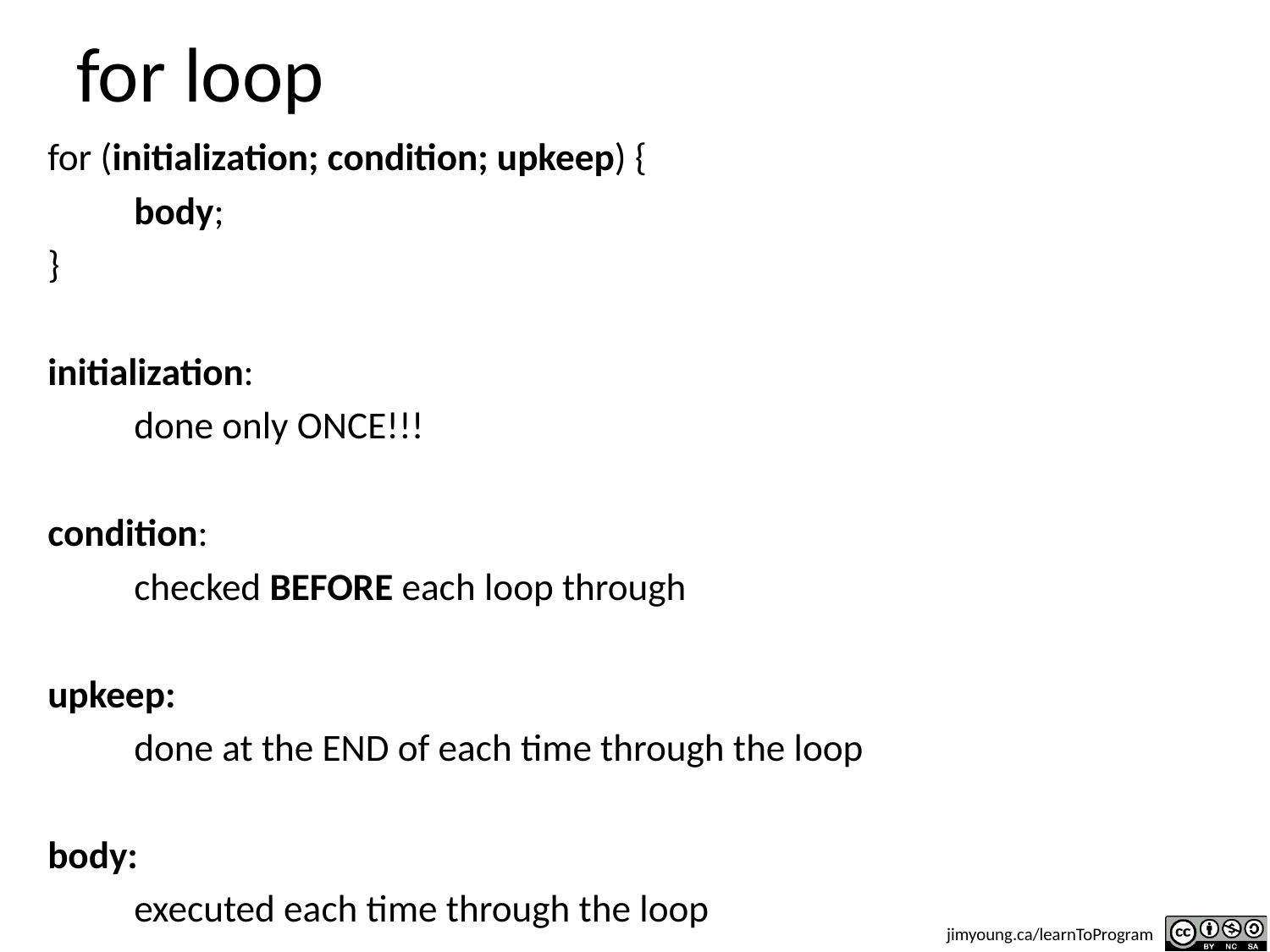

# for loop
for (initialization; condition; upkeep) {
	body;
}

initialization:
	done only ONCE!!!

condition:
	checked BEFORE each loop through

upkeep:
	done at the END of each time through the loop

body:
	executed each time through the loop